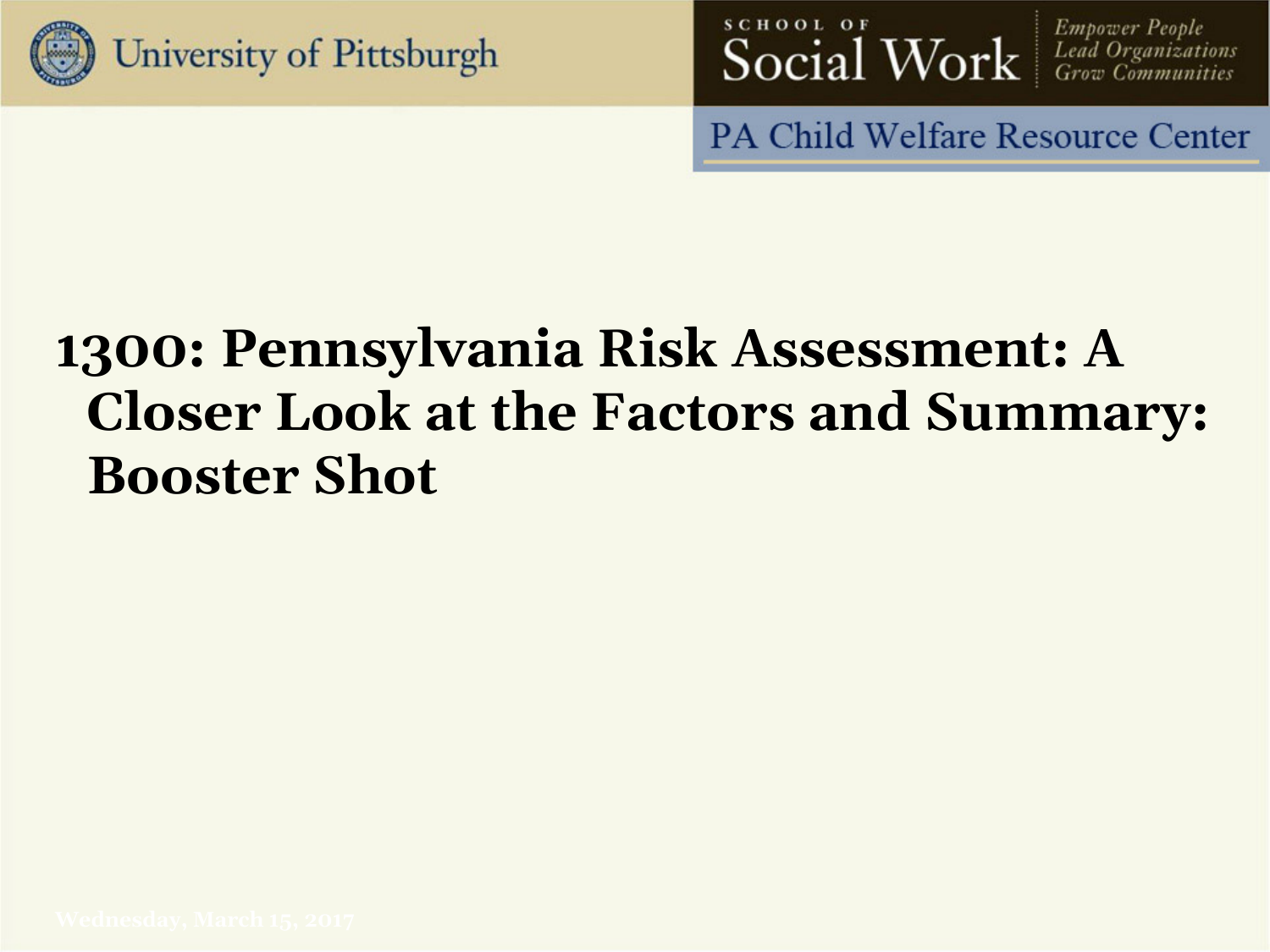

1300: Pennsylvania Risk Assessment: A Closer Look at the Factors and Summary: Booster Shot

Wednesday, March 15, 2017